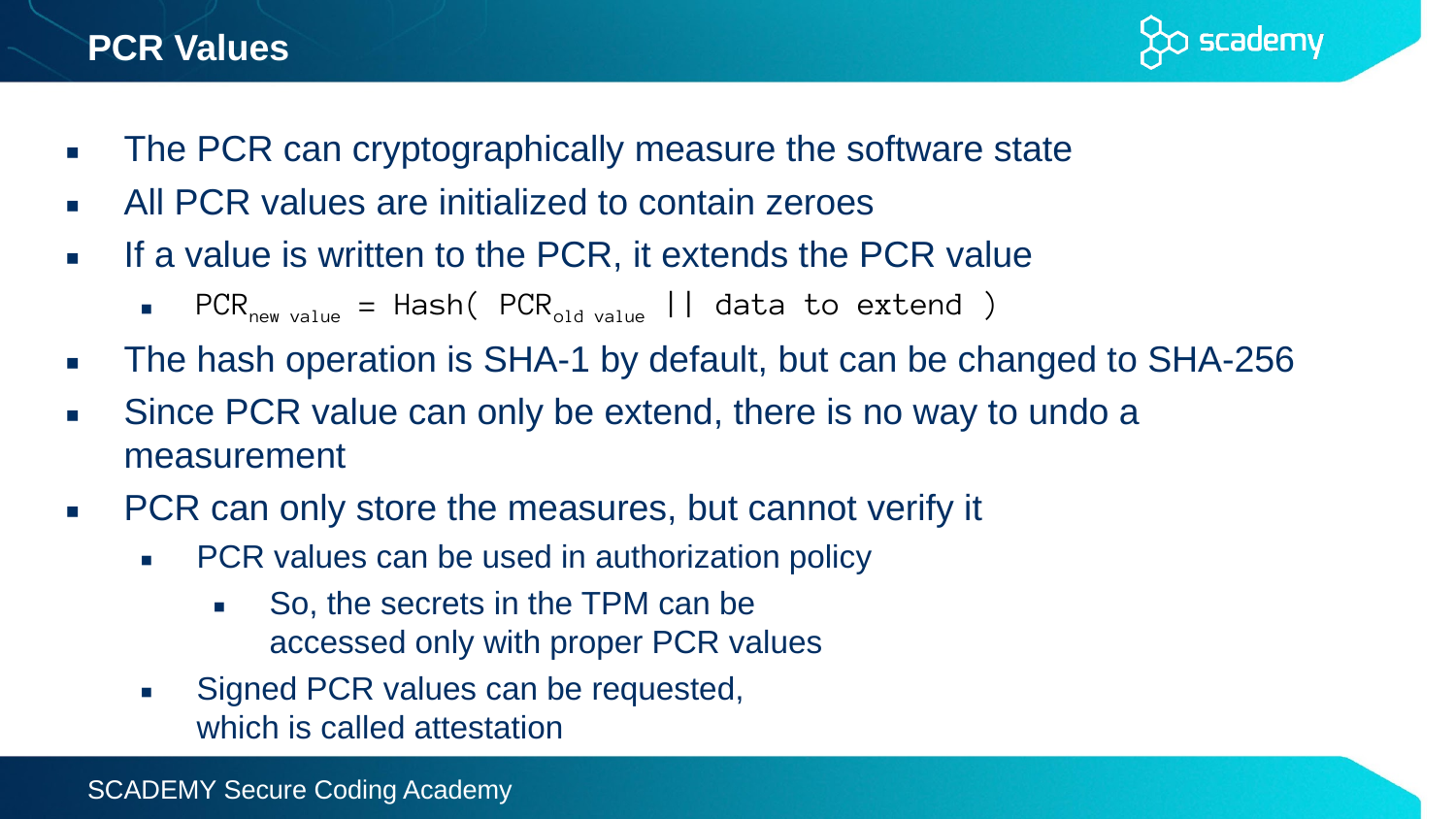

# PCR Values
The PCR can cryptographically measure the software state
All PCR values are initialized to contain zeroes
If a value is written to the PCR, it extends the PCR value
PCRnew value = Hash( PCRold value || data to extend )
The hash operation is SHA-1 by default, but can be changed to SHA-256
Since PCR value can only be extend, there is no way to undo a measurement
PCR can only store the measures, but cannot verify it
PCR values can be used in authorization policy
So, the secrets in the TPM can be
accessed only with proper PCR values
Signed PCR values can be requested,
which is called attestation